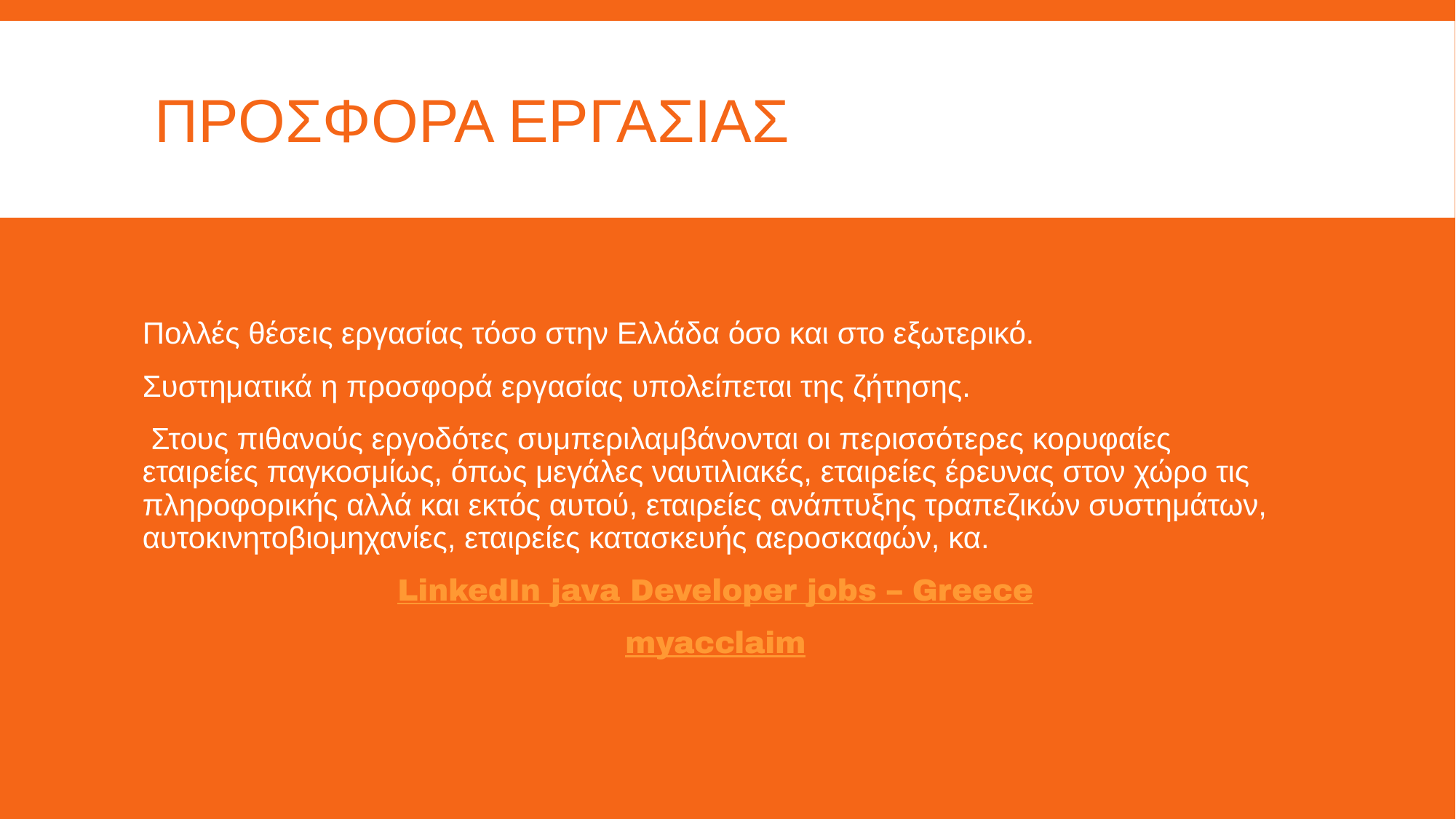

# Προσφορα εργασιασ
Πολλές θέσεις εργασίας τόσο στην Ελλάδα όσο και στο εξωτερικό.
Συστηματικά η προσφορά εργασίας υπολείπεται της ζήτησης.
 Στους πιθανούς εργοδότες συμπεριλαμβάνονται οι περισσότερες κορυφαίες εταιρείες παγκοσμίως, όπως μεγάλες ναυτιλιακές, εταιρείες έρευνας στον χώρο τις πληροφορικής αλλά και εκτός αυτού, εταιρείες ανάπτυξης τραπεζικών συστημάτων, αυτοκινητοβιομηχανίες, εταιρείες κατασκευής αεροσκαφών, κα.
LinkedIn java Developer jobs – Greece
myacclaim